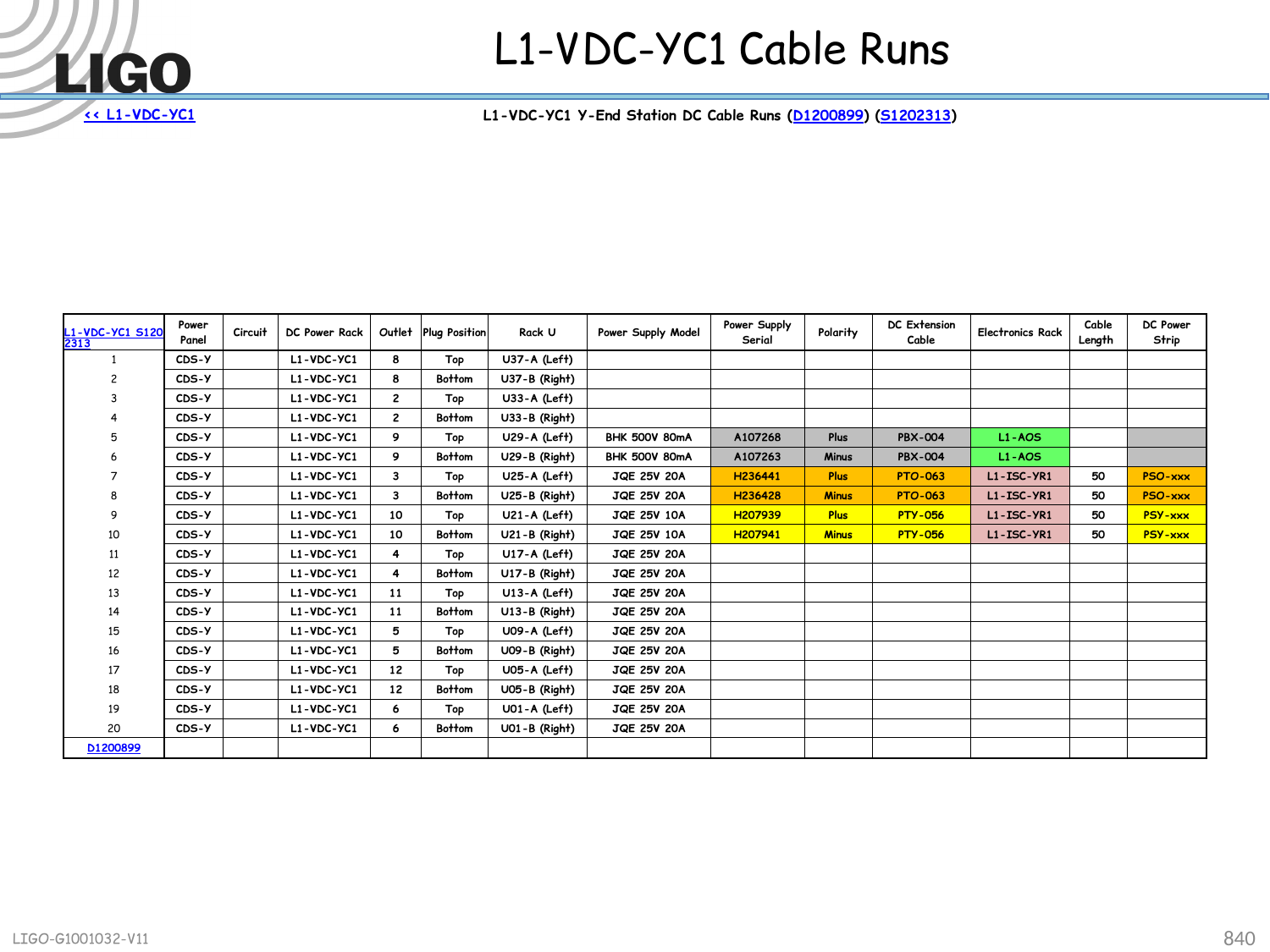

# L1-VDC-YC1 Cable Runs
<< L1-VDC-YC1
L1-VDC-YC1 Y-End Station DC Cable Runs (D1200899) (S1202313)
| L1-VDC-YC1 S1202313 | Power Panel | Circuit | DC Power Rack | Outlet | Plug Position | Rack U | Power Supply Model | Power Supply Serial | Polarity | DC Extension Cable | Electronics Rack | Cable Length | DC Power Strip |
| --- | --- | --- | --- | --- | --- | --- | --- | --- | --- | --- | --- | --- | --- |
| 1 | CDS-Y |  | L1-VDC-YC1 | 8 | Top | U37-A (Left) |  |  |  |  |  |  |  |
| 2 | CDS-Y |  | L1-VDC-YC1 | 8 | Bottom | U37-B (Right) |  |  |  |  |  |  |  |
| 3 | CDS-Y |  | L1-VDC-YC1 | 2 | Top | U33-A (Left) |  |  |  |  |  |  |  |
| 4 | CDS-Y |  | L1-VDC-YC1 | 2 | Bottom | U33-B (Right) |  |  |  |  |  |  |  |
| 5 | CDS-Y |  | L1-VDC-YC1 | 9 | Top | U29-A (Left) | BHK 500V 80mA | A107268 | Plus | PBX-004 | L1-AOS |  |  |
| 6 | CDS-Y |  | L1-VDC-YC1 | 9 | Bottom | U29-B (Right) | BHK 500V 80mA | A107263 | Minus | PBX-004 | L1-AOS |  |  |
| 7 | CDS-Y |  | L1-VDC-YC1 | 3 | Top | U25-A (Left) | JQE 25V 20A | H236441 | Plus | PTO-063 | L1-ISC-YR1 | 50 | PSO-xxx |
| 8 | CDS-Y |  | L1-VDC-YC1 | 3 | Bottom | U25-B (Right) | JQE 25V 20A | H236428 | Minus | PTO-063 | L1-ISC-YR1 | 50 | PSO-xxx |
| 9 | CDS-Y |  | L1-VDC-YC1 | 10 | Top | U21-A (Left) | JQE 25V 10A | H207939 | Plus | PTY-056 | L1-ISC-YR1 | 50 | PSY-xxx |
| 10 | CDS-Y |  | L1-VDC-YC1 | 10 | Bottom | U21-B (Right) | JQE 25V 10A | H207941 | Minus | PTY-056 | L1-ISC-YR1 | 50 | PSY-xxx |
| 11 | CDS-Y |  | L1-VDC-YC1 | 4 | Top | U17-A (Left) | JQE 25V 20A |  |  |  |  |  |  |
| 12 | CDS-Y |  | L1-VDC-YC1 | 4 | Bottom | U17-B (Right) | JQE 25V 20A |  |  |  |  |  |  |
| 13 | CDS-Y |  | L1-VDC-YC1 | 11 | Top | U13-A (Left) | JQE 25V 20A |  |  |  |  |  |  |
| 14 | CDS-Y |  | L1-VDC-YC1 | 11 | Bottom | U13-B (Right) | JQE 25V 20A |  |  |  |  |  |  |
| 15 | CDS-Y |  | L1-VDC-YC1 | 5 | Top | U09-A (Left) | JQE 25V 20A |  |  |  |  |  |  |
| 16 | CDS-Y |  | L1-VDC-YC1 | 5 | Bottom | U09-B (Right) | JQE 25V 20A |  |  |  |  |  |  |
| 17 | CDS-Y |  | L1-VDC-YC1 | 12 | Top | U05-A (Left) | JQE 25V 20A |  |  |  |  |  |  |
| 18 | CDS-Y |  | L1-VDC-YC1 | 12 | Bottom | U05-B (Right) | JQE 25V 20A |  |  |  |  |  |  |
| 19 | CDS-Y |  | L1-VDC-YC1 | 6 | Top | U01-A (Left) | JQE 25V 20A |  |  |  |  |  |  |
| 20 | CDS-Y |  | L1-VDC-YC1 | 6 | Bottom | U01-B (Right) | JQE 25V 20A |  |  |  |  |  |  |
| D1200899 |  |  |  |  |  |  |  |  |  |  |  |  |  |
840
LIGO-G1001032-V11